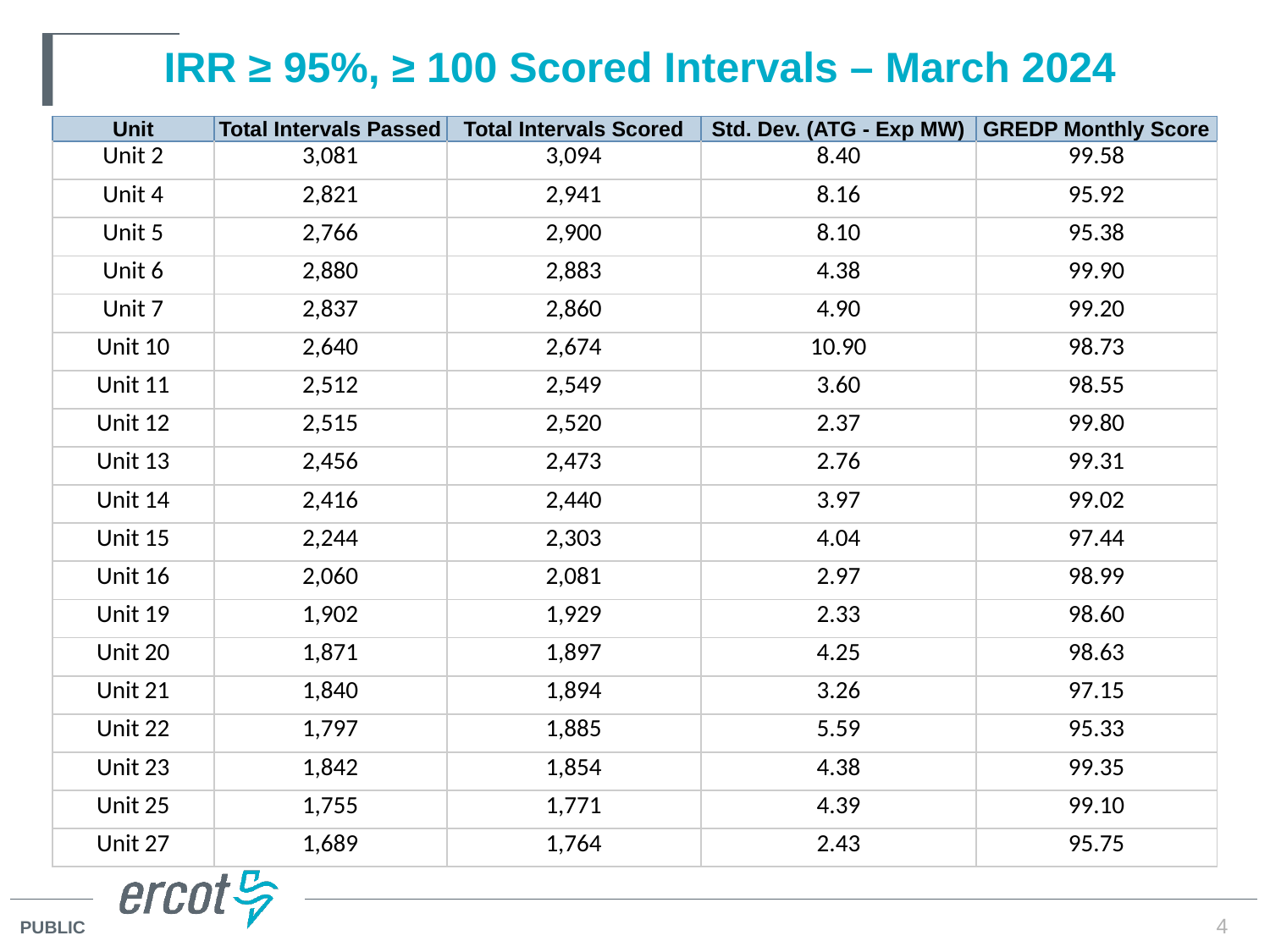

# IRR ≥ 95%, ≥ 100 Scored Intervals – March 2024
| Unit | Total Intervals Passed | Total Intervals Scored | Std. Dev. (ATG - Exp MW) | GREDP Monthly Score |
| --- | --- | --- | --- | --- |
| Unit 2 | 3,081 | 3,094 | 8.40 | 99.58 |
| Unit 4 | 2,821 | 2,941 | 8.16 | 95.92 |
| Unit 5 | 2,766 | 2,900 | 8.10 | 95.38 |
| Unit 6 | 2,880 | 2,883 | 4.38 | 99.90 |
| Unit 7 | 2,837 | 2,860 | 4.90 | 99.20 |
| Unit 10 | 2,640 | 2,674 | 10.90 | 98.73 |
| Unit 11 | 2,512 | 2,549 | 3.60 | 98.55 |
| Unit 12 | 2,515 | 2,520 | 2.37 | 99.80 |
| Unit 13 | 2,456 | 2,473 | 2.76 | 99.31 |
| Unit 14 | 2,416 | 2,440 | 3.97 | 99.02 |
| Unit 15 | 2,244 | 2,303 | 4.04 | 97.44 |
| Unit 16 | 2,060 | 2,081 | 2.97 | 98.99 |
| Unit 19 | 1,902 | 1,929 | 2.33 | 98.60 |
| Unit 20 | 1,871 | 1,897 | 4.25 | 98.63 |
| Unit 21 | 1,840 | 1,894 | 3.26 | 97.15 |
| Unit 22 | 1,797 | 1,885 | 5.59 | 95.33 |
| Unit 23 | 1,842 | 1,854 | 4.38 | 99.35 |
| Unit 25 | 1,755 | 1,771 | 4.39 | 99.10 |
| Unit 27 | 1,689 | 1,764 | 2.43 | 95.75 |
4